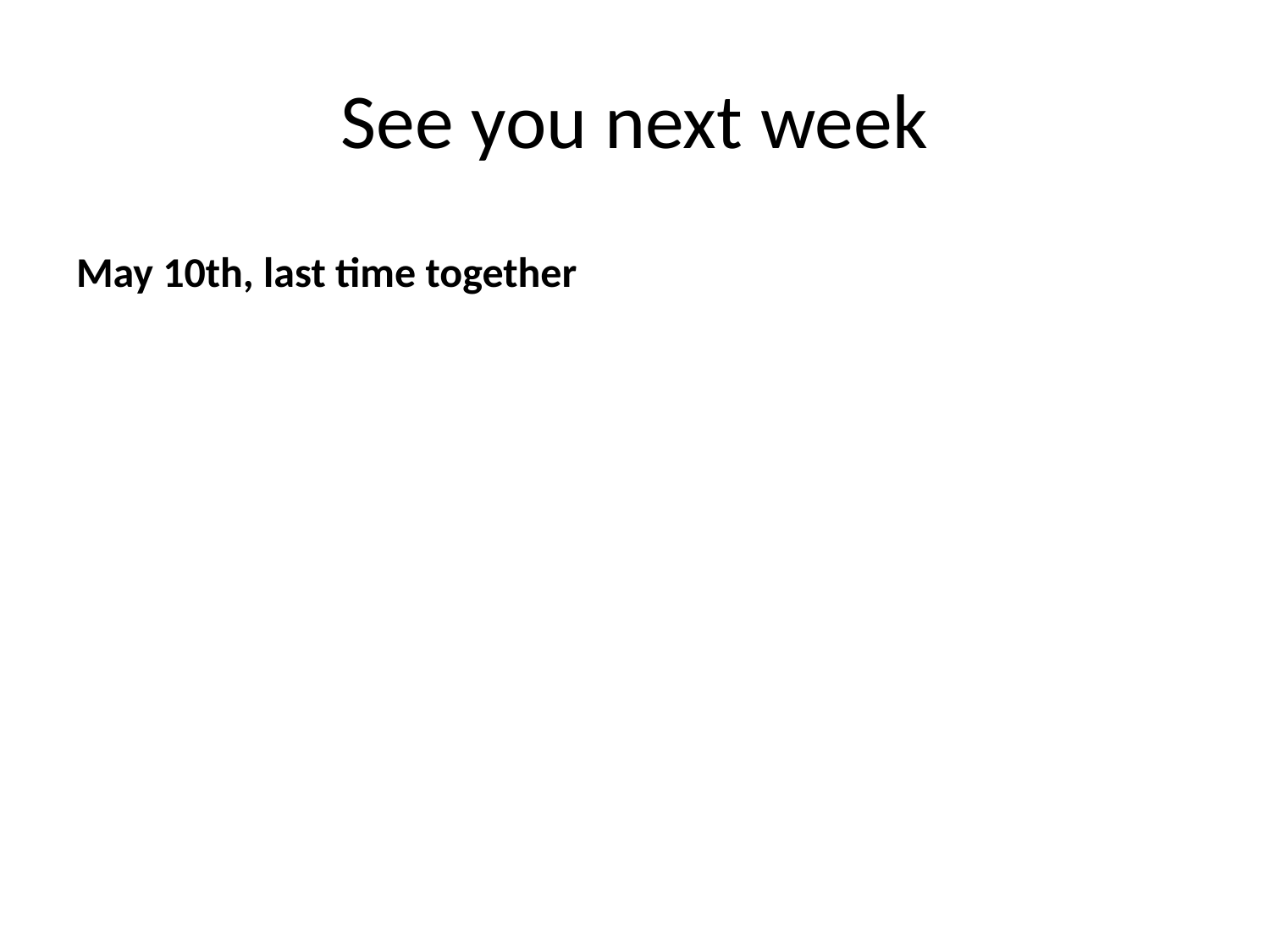

# See you next week
May 10th, last time together